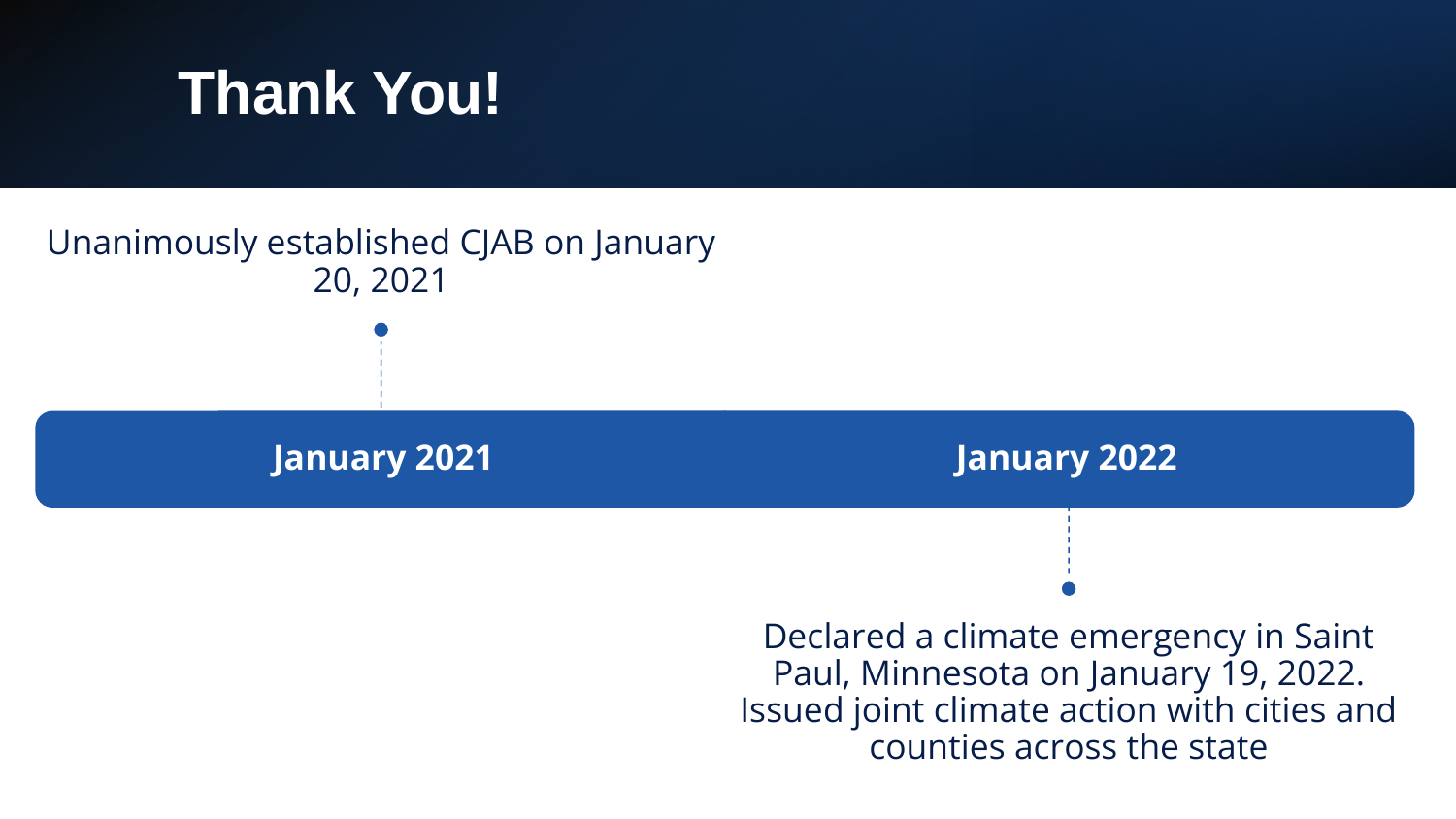

January 2021
Unanimously established CJAB on January 20, 2021
January 2022
Declared a climate emergency in Saint Paul, Minnesota on January 19, 2022. Issued joint climate action with cities and counties across the state
# Thank You!